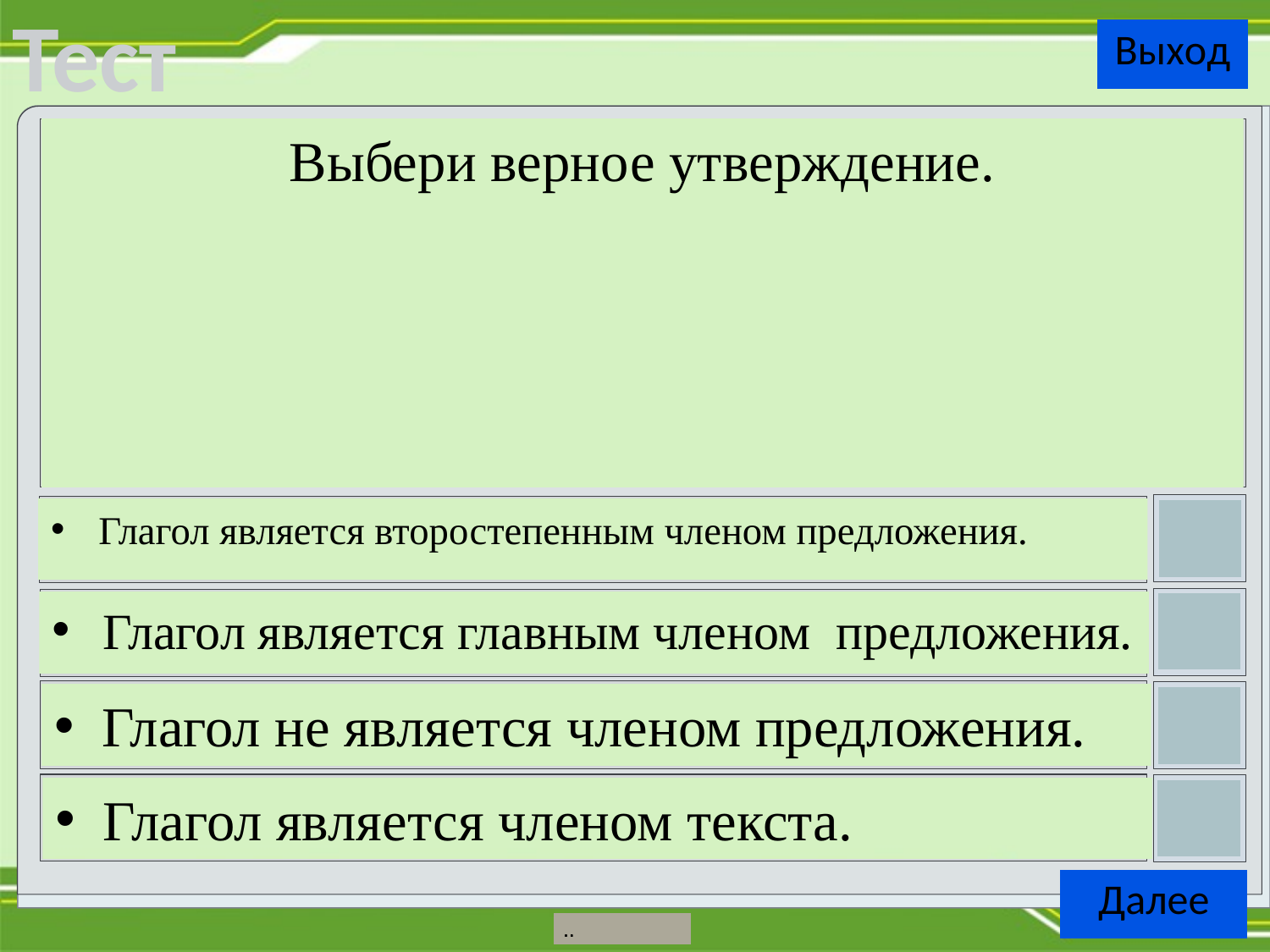

Выбери верное утверждение.
Глагол является второстепенным членом предложения.
Глагол является главным членом  предложения.
Глагол не является членом предложения.
Глагол является членом текста.